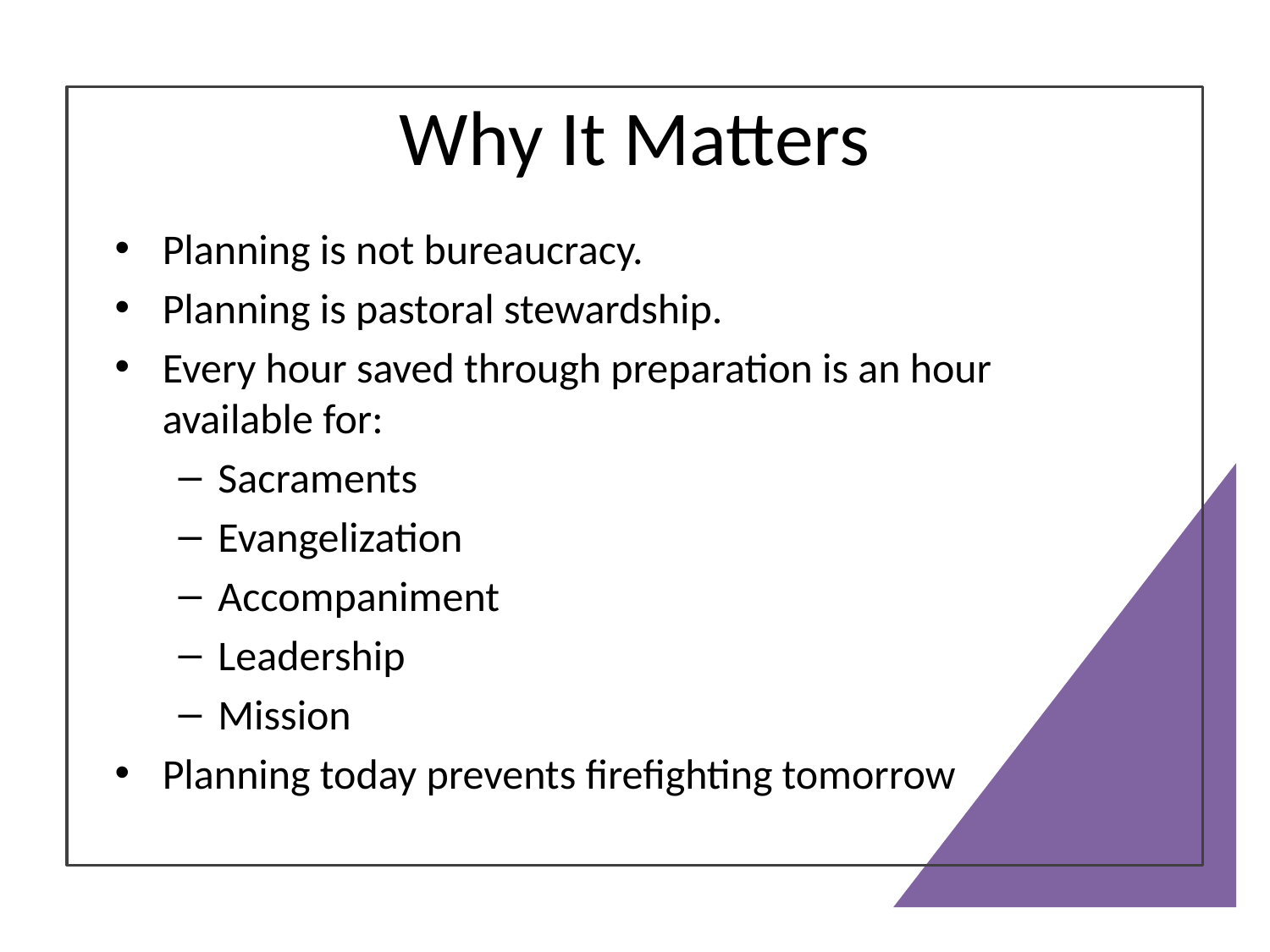

# Why It Matters

Planning is not bureaucracy.
Planning is pastoral stewardship.
Every hour saved through preparation is an hour available for:
Sacraments
Evangelization
Accompaniment
Leadership
Mission
Planning today prevents firefighting tomorrow